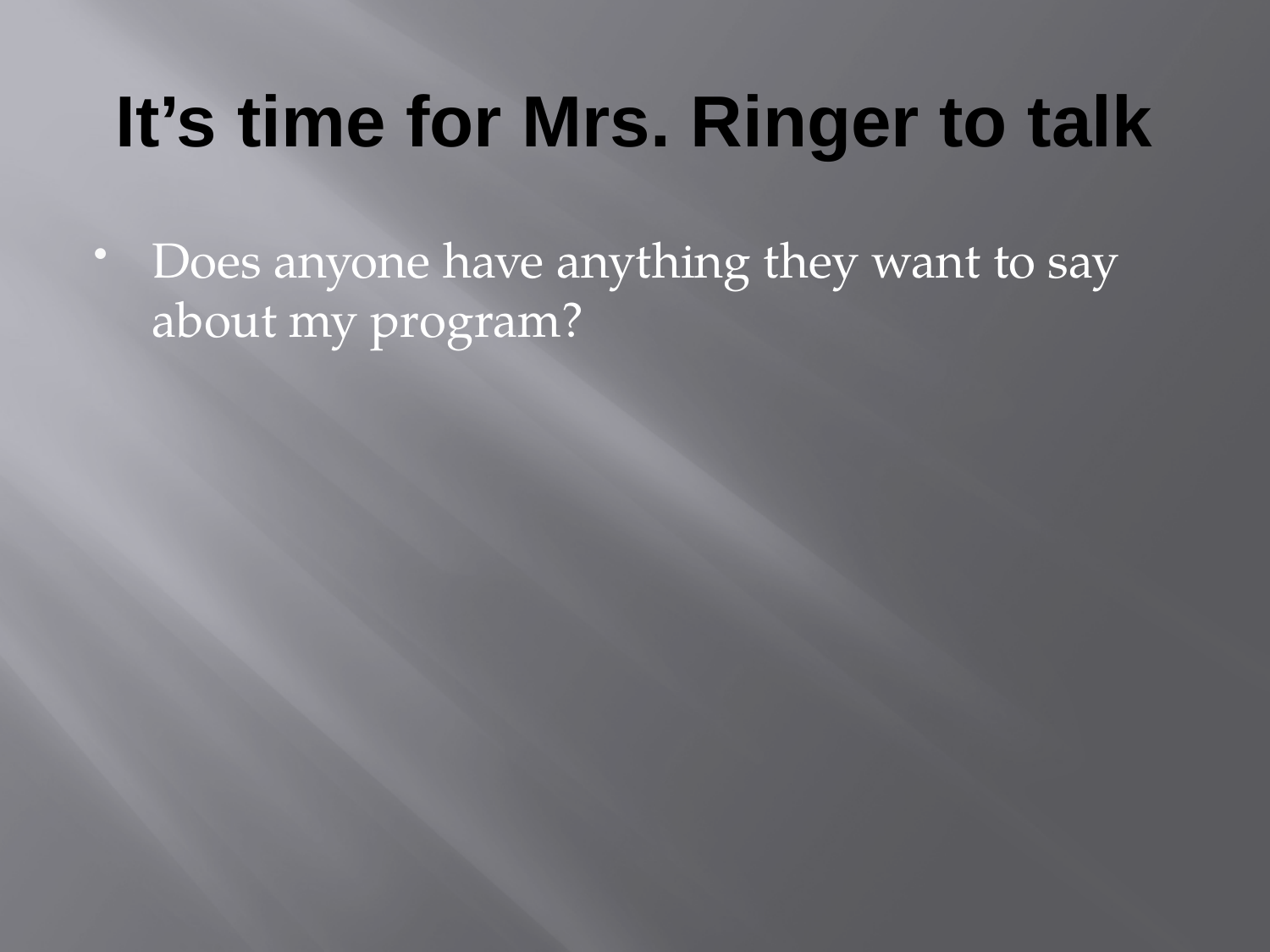

# It’s time for Mrs. Ringer to talk
Does anyone have anything they want to say about my program?